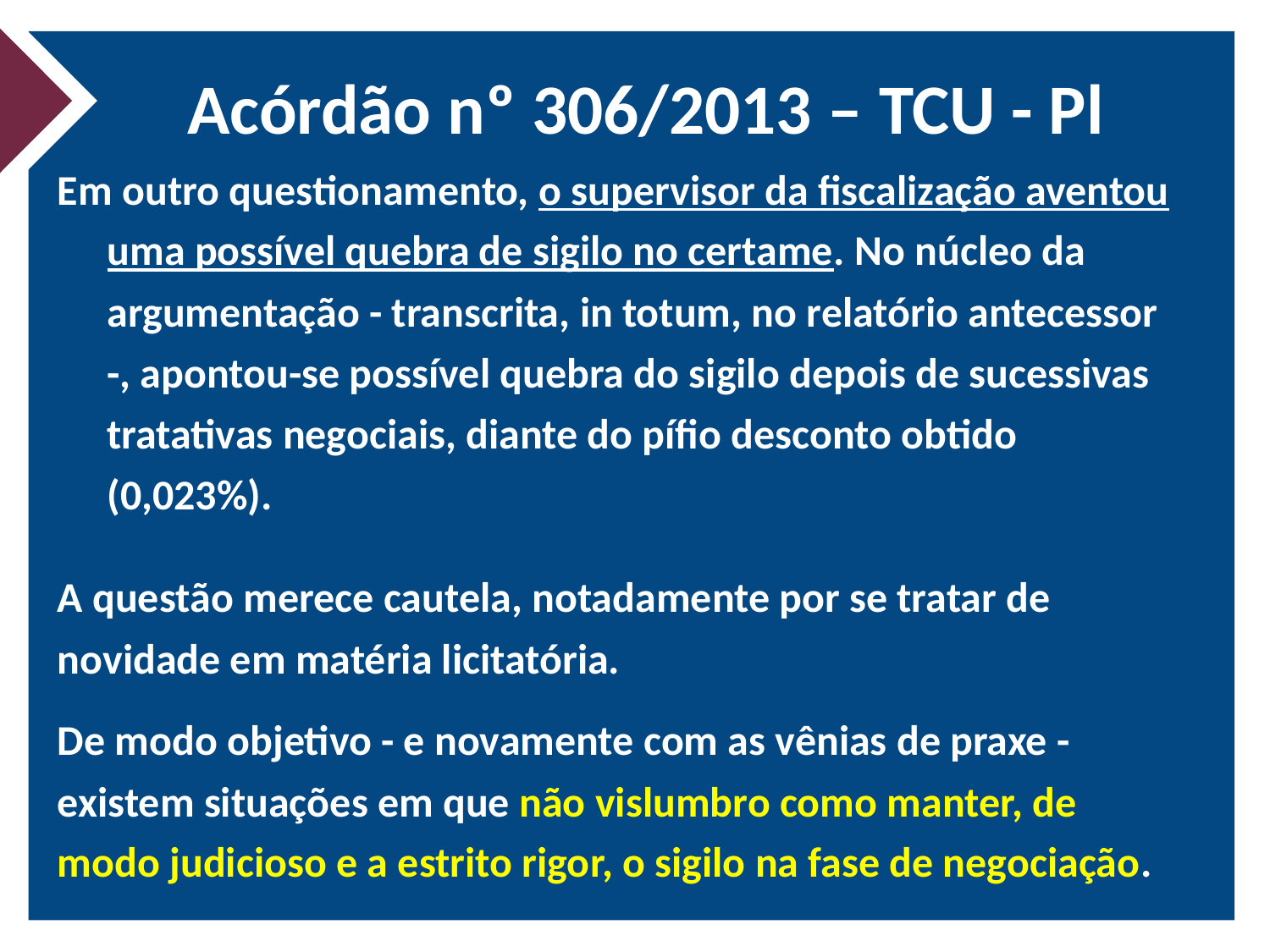

# Acórdão nº 306/2013 – TCU - Pl
Em outro questionamento, o supervisor da fiscalização aventou uma possível quebra de sigilo no certame. No núcleo da argumentação - transcrita, in totum, no relatório antecessor -, apontou-se possível quebra do sigilo depois de sucessivas tratativas negociais, diante do pífio desconto obtido (0,023%).
A questão merece cautela, notadamente por se tratar de novidade em matéria licitatória.
De modo objetivo - e novamente com as vênias de praxe - existem situações em que não vislumbro como manter, de modo judicioso e a estrito rigor, o sigilo na fase de negociação.